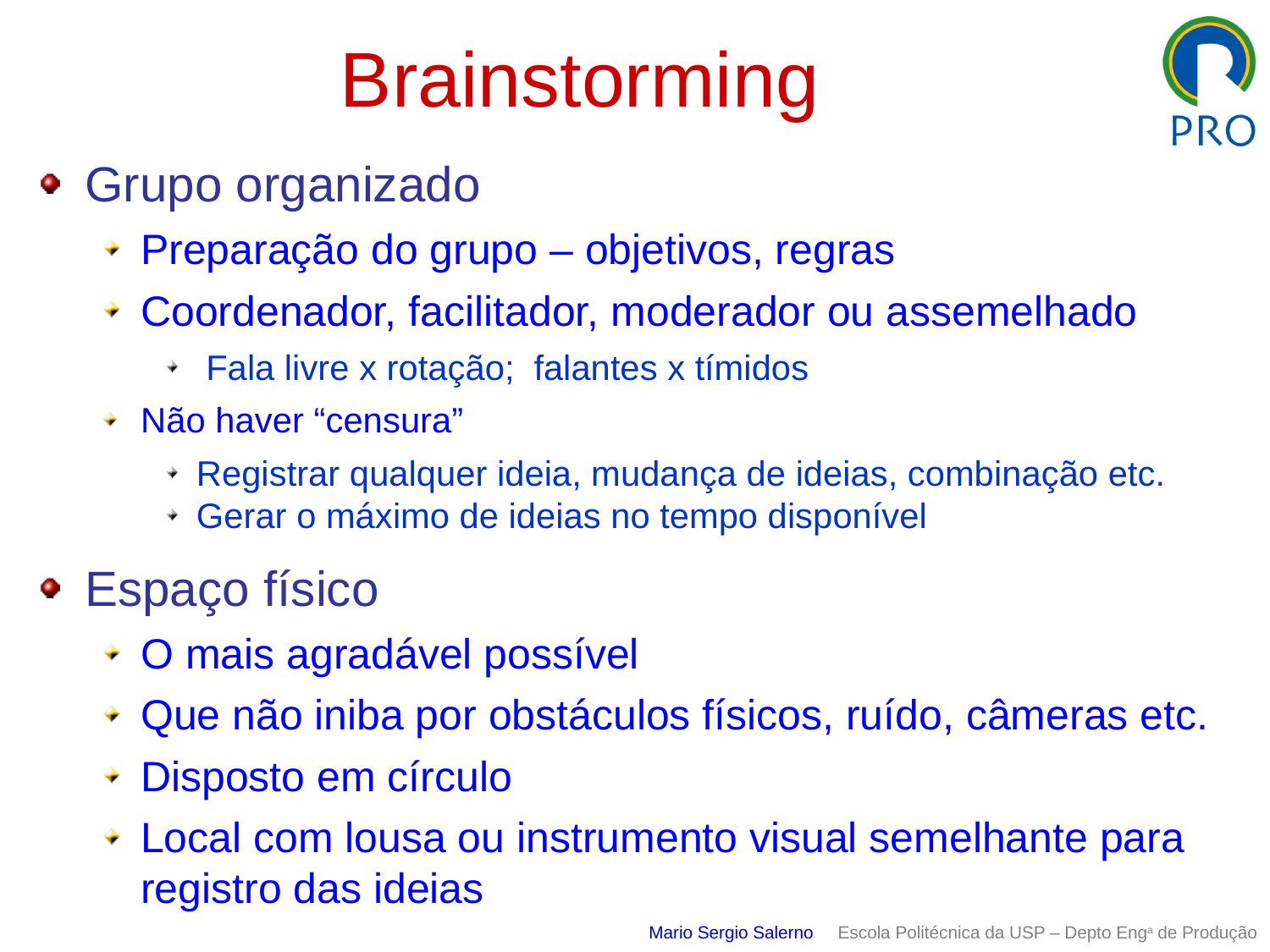

# Brainstorming
Grupo organizado
Preparação do grupo – objetivos, regras
Coordenador, facilitador, moderador ou assemelhado
 Fala livre x rotação;  falantes x tímidos
Não haver “censura”
Registrar qualquer ideia, mudança de ideias, combinação etc.
Gerar o máximo de ideias no tempo disponível
Espaço físico
O mais agradável possível
Que não iniba por obstáculos físicos, ruído, câmeras etc.
Disposto em círculo
Local com lousa ou instrumento visual semelhante para registro das ideias

Mario Sergio Salerno     Escola Politécnica da USP – Depto Enga de Produção